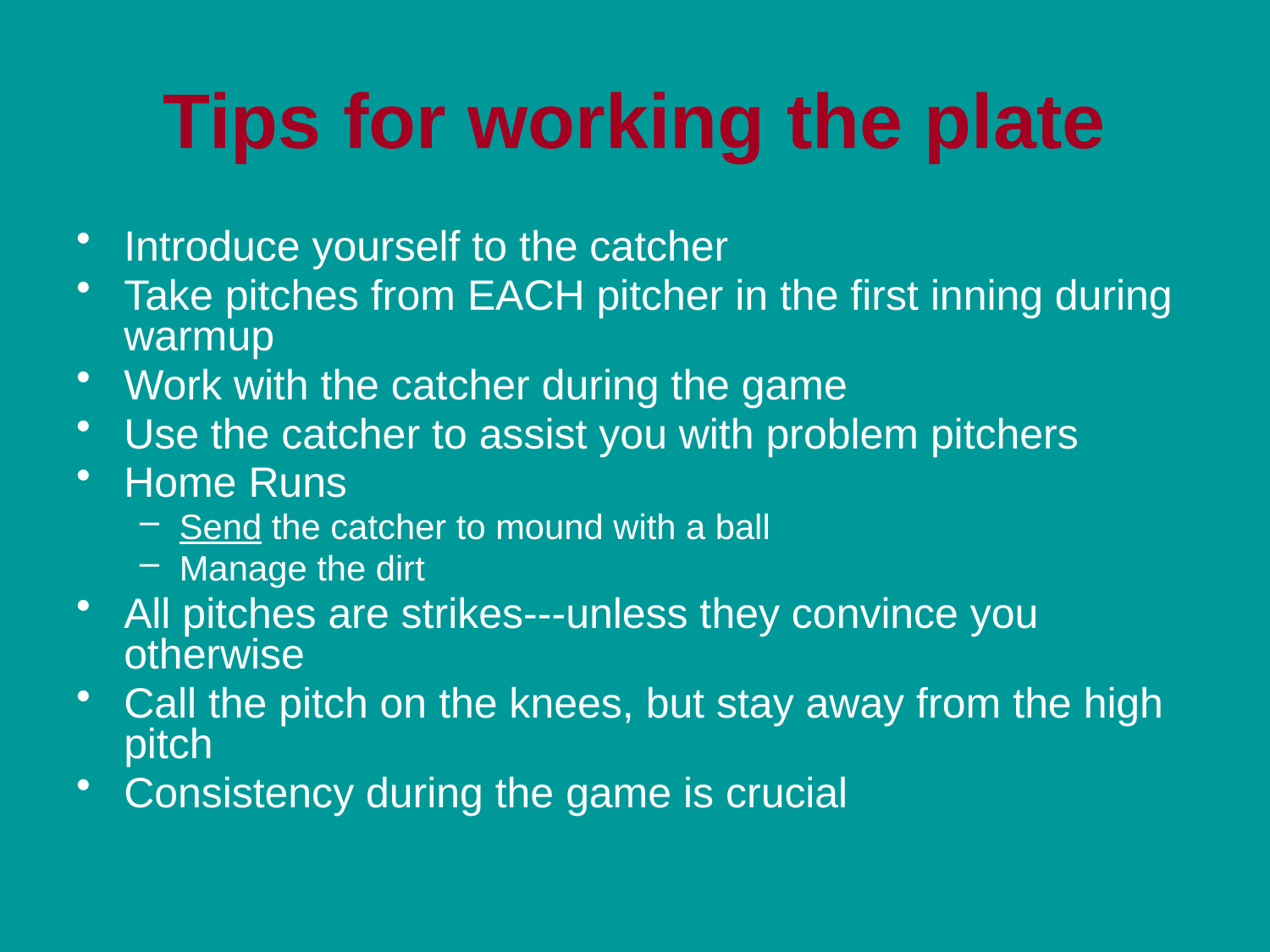

# Tips for working the plate
Introduce yourself to the catcher
Take pitches from EACH pitcher in the first inning during warmup
Work with the catcher during the game
Use the catcher to assist you with problem pitchers
Home Runs
Send the catcher to mound with a ball
Manage the dirt
All pitches are strikes---unless they convince you otherwise
Call the pitch on the knees, but stay away from the high pitch
Consistency during the game is crucial